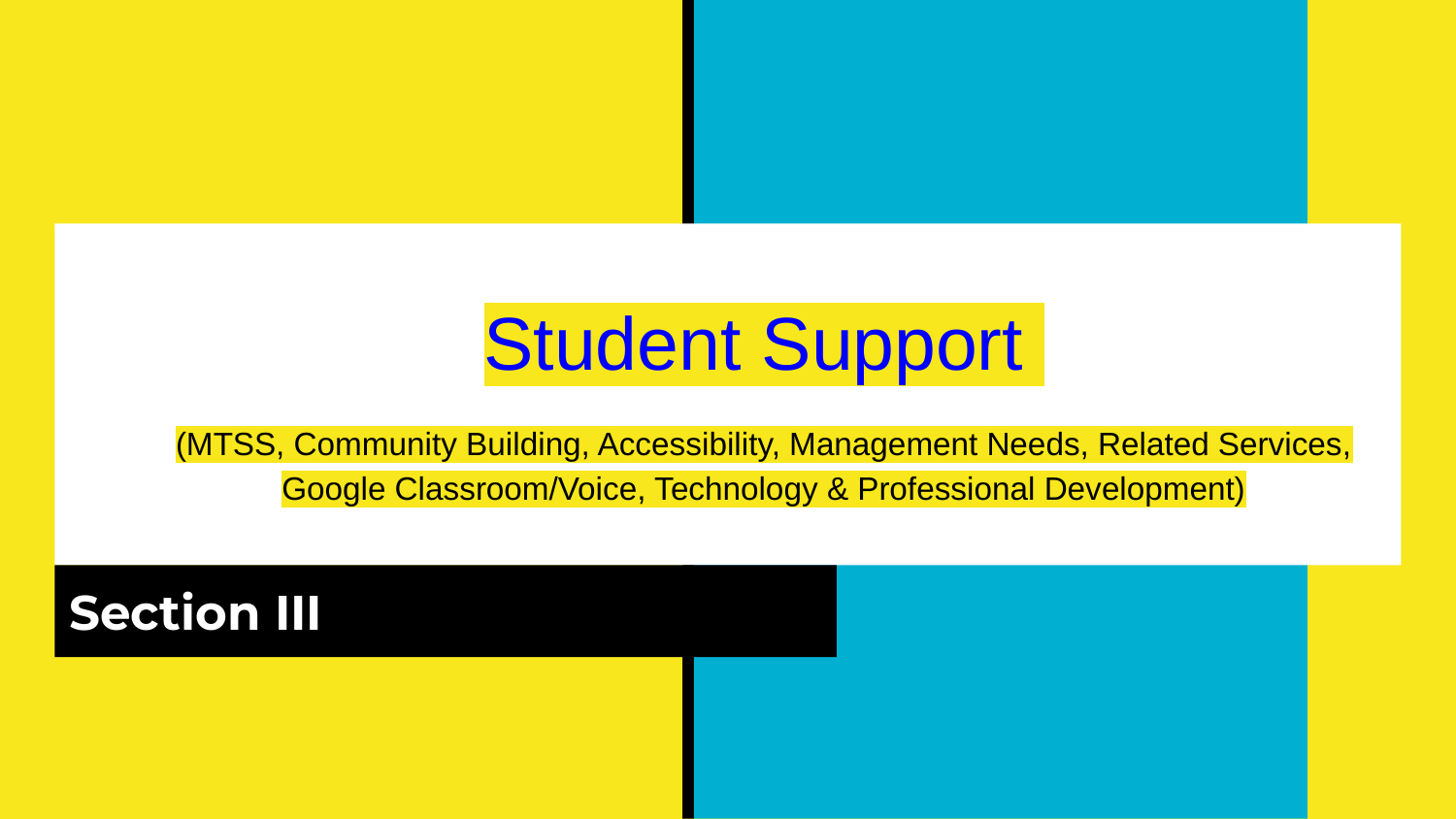

# Student Support
(MTSS, Community Building, Accessibility, Management Needs, Related Services, Google Classroom/Voice, Technology & Professional Development)
Section III